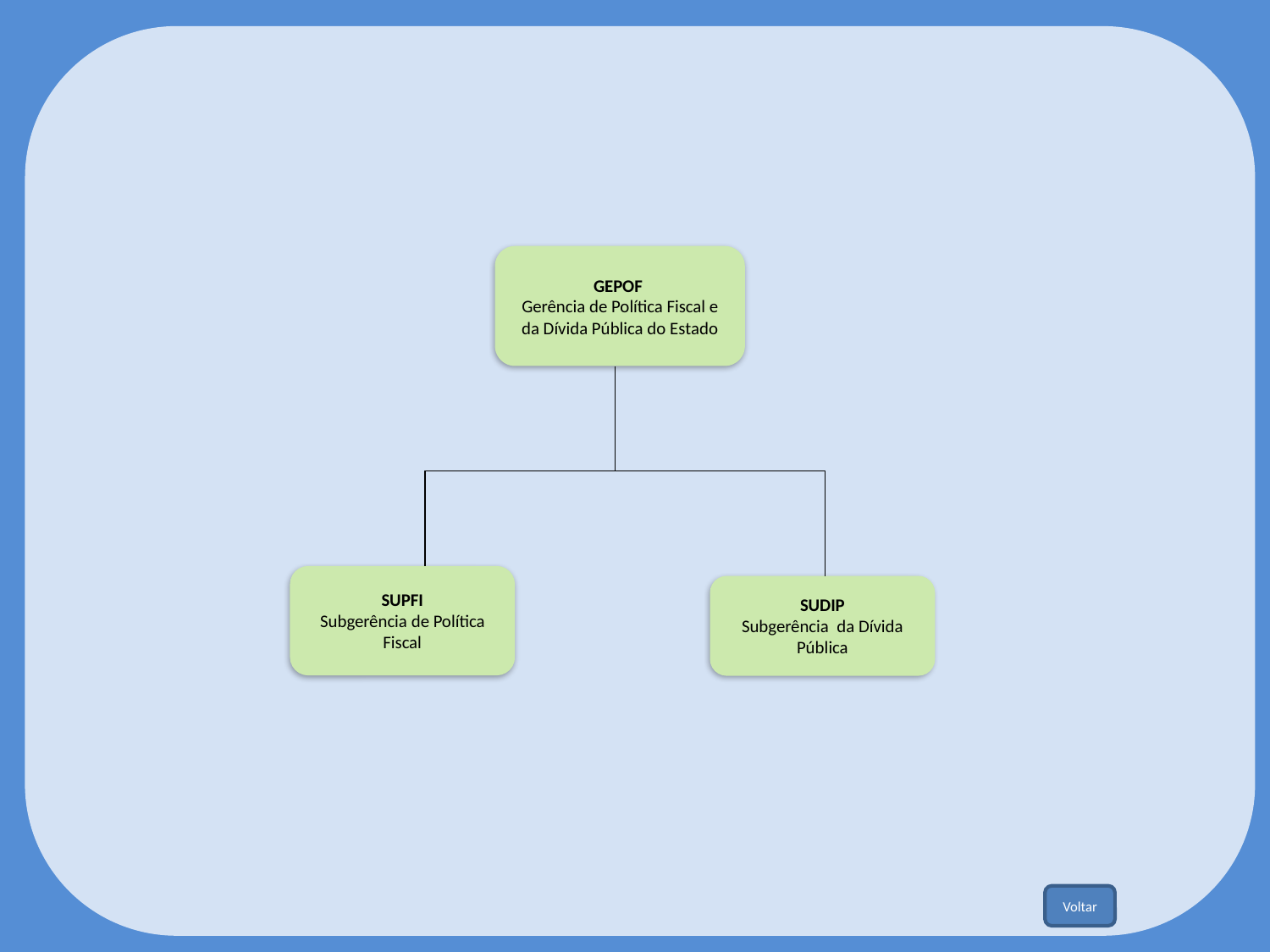

GEPOF
Gerência de Política Fiscal e da Dívida Pública do Estado
SUPFI
Subgerência de Política Fiscal
SUDIP
Subgerência  da Dívida Pública
Voltar